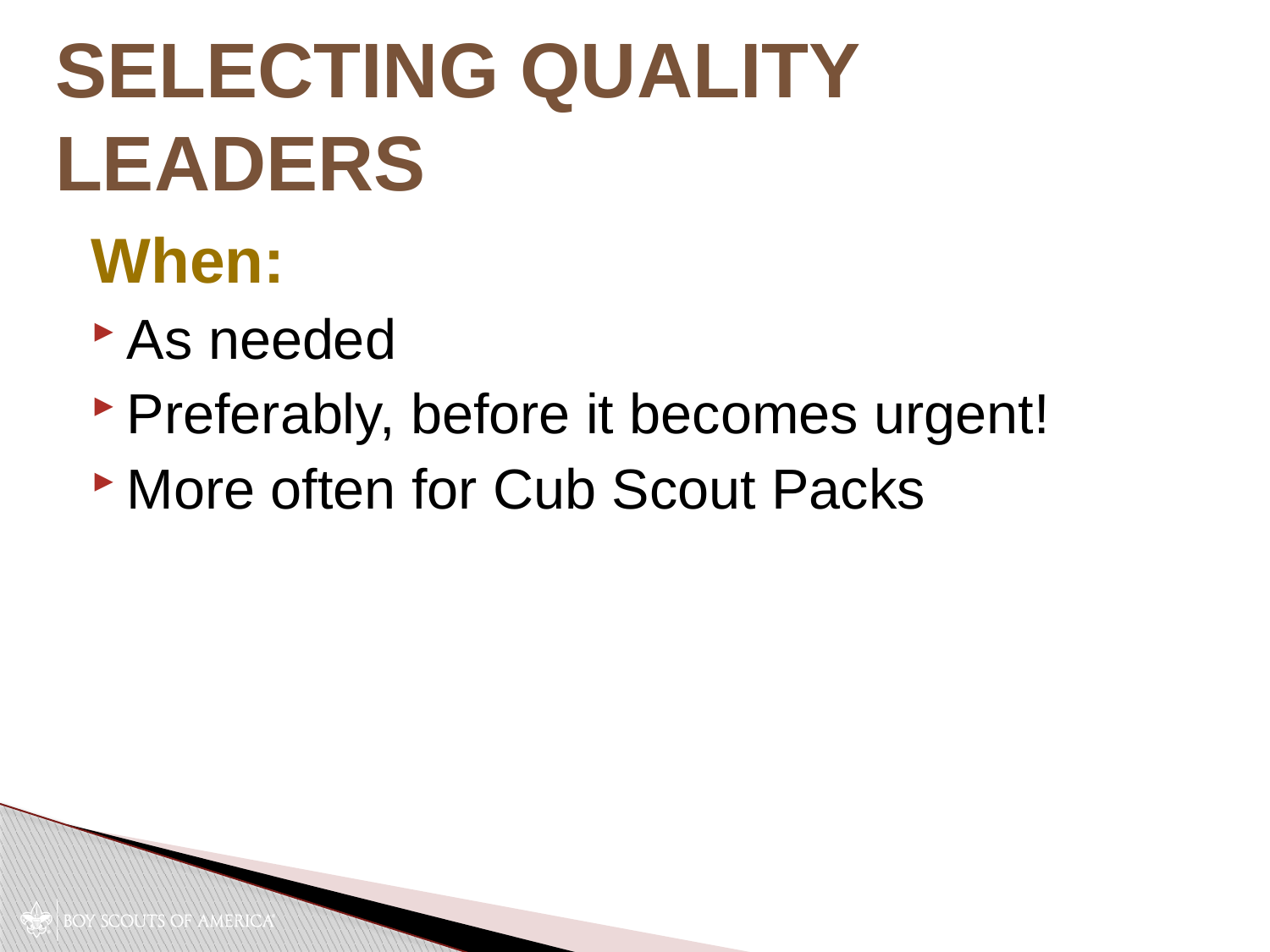

# Selecting Quality Leaders
When:
As needed
Preferably, before it becomes urgent!
More often for Cub Scout Packs